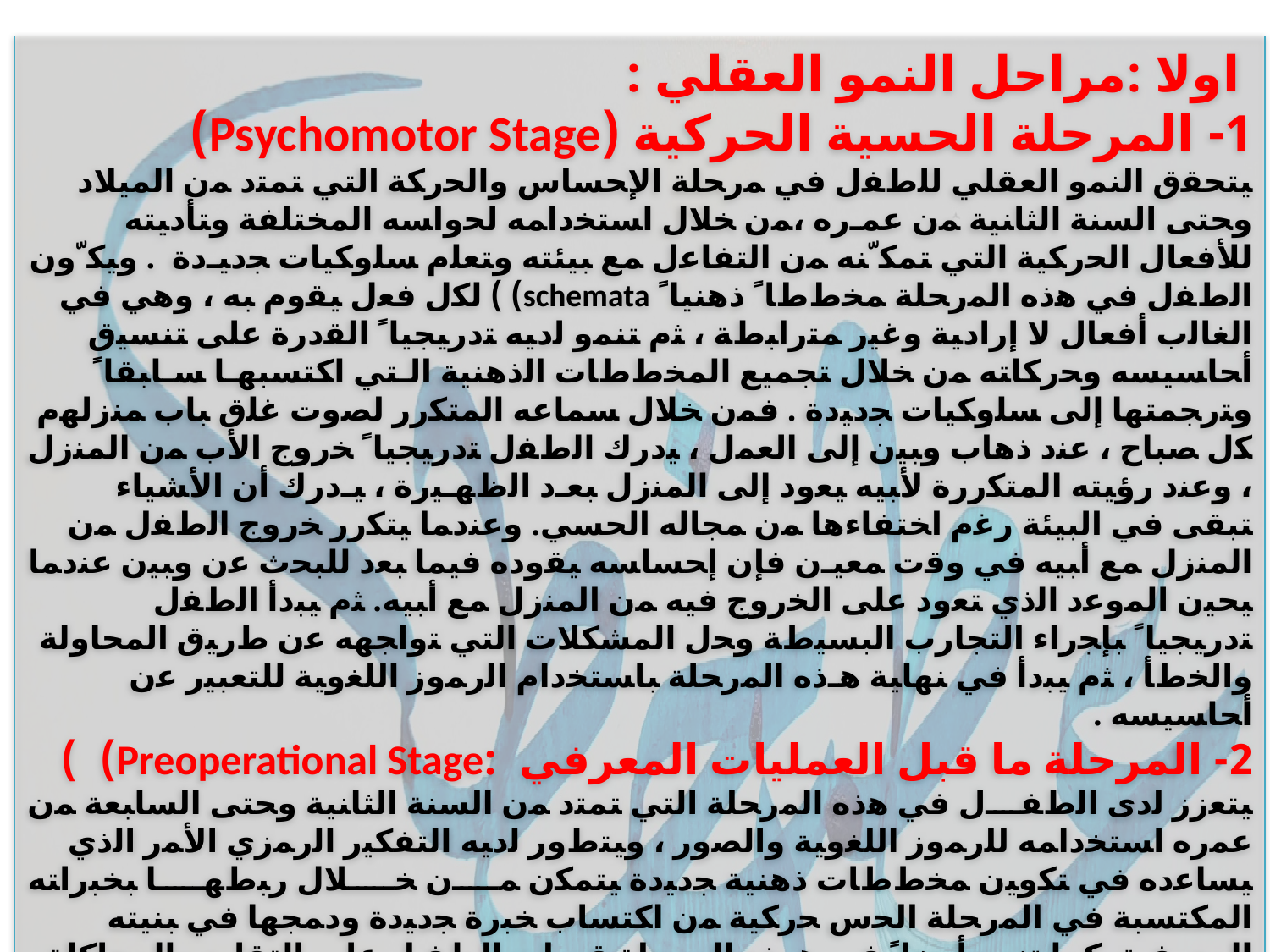

اولا :مراحل النمو العقلي :
1- المرحلة الحسية الحركية (Psychomotor Stage)
ﻴﺘﺤﻘﻕ ﺍﻟﻨﻤﻭ ﺍﻟﻌﻘﻠﻲ ﻟﻠﻁﻔل ﻓﻲ ﻤﺭﺤﻠﺔ ﺍﻹﺤﺴﺎﺱ ﻭﺍﻟﺤﺭﻜﺔ ﺍﻟﺘﻲ ﺘﻤﺘﺩ ﻤﻥ ﺍﻟﻤﻴﻼﺩ ﻭﺤﺘﻰ ﺍﻟﺴﻨﺔ ﺍﻟﺜﺎﻨﻴﺔ ﻤﻥ ﻋﻤـﺭﻩ ،ﻤﻥ ﺨﻼل ﺍﺴﺘﺨﺩﺍﻤﻪ ﻟﺤﻭﺍﺴﻪ ﺍﻟﻤﺨﺘﻠﻔﺔ ﻭﺘﺄﺩﻴﺘﻪ ﻟﻸﻓﻌﺎل ﺍﻟﺤﺭﻜﻴﺔ ﺍﻟﺘﻲ ﺘﻤﻜﹼﻨﻪ ﻤﻥ ﺍﻟﺘﻔﺎﻋل ﻤﻊ ﺒﻴﺌﺘﻪ ﻭﺘﻌﻠﻡ ﺴﻠﻭﻜﻴﺎﺕ ﺠﺩﻴـﺩﺓ  . ﻭﻴﻜﹼﻭﻥ ﺍﻟﻁﻔل ﻓﻲ ﻫﺫﻩ ﺍﻟﻤﺭﺤﻠﺔ ﻤﺨﻁﻁﺎﹰ ﺫﻫﻨﻴﺎﹰ schemata) ) ﻟﻜل ﻓﻌل ﻴﻘﻭﻡ ﺒﻪ ، ﻭﻫﻲ ﻓﻲ ﺍﻟﻐﺎﻟﺏ ﺃﻓﻌﺎل ﻻ ﺇﺭﺍﺩﻴﺔ ﻭﻏﻴﺭ ﻤﺘﺭﺍﺒﻁﺔ ، ﺜﻡ ﺘﻨﻤﻭ ﻟﺩﻴﻪ ﺘﺩﺭﻴﺠﻴﺎﹰ ﺍﻟﻘﺩﺭﺓ ﻋﻠﻰ ﺘﻨﺴﻴﻕ ﺃﺤﺎﺴﻴﺴﻪ ﻭﺤﺭﻜﺎﺘﻪ ﻤﻥ ﺨﻼل ﺘﺠﻤﻴﻊ ﺍﻟﻤﺨﻁﻁﺎﺕ ﺍﻟﺫﻫﻨﻴﺔ ﺍﻟـﺘﻲ ﺍﻜﺘﺴﺒﻬـﺎ ﺴـﺎﺒﻘﺎﹰ ﻭﺘﺭﺠﻤﺘﻬﺎ ﺇﻟﻰ ﺴﻠﻭﻜﻴﺎﺕ ﺠﺩﻴﺩﺓ . ﻓﻤﻥ ﺨﻼل ﺴﻤﺎﻋﻪ ﺍﻟﻤﺘﻜﺭﺭ ﻟﺼﻭﺕ ﻏﻠﻕ ﺒﺎﺏ ﻤﻨﺯﻟﻬﻡ ﻜل ﺼﺒﺎﺡ ، ﻋﻨﺩ ﺫﻫﺎﺏ ﻭﺒﻴﻥ ﺇﻟﻰ ﺍﻟﻌﻤل ، ﻴﺩﺭﻙ ﺍﻟﻁﻔل ﺘﺩﺭﻴﺠﻴﺎﹰ ﺨﺭﻭﺝ ﺍﻷﺏ ﻤﻥ ﺍﻟﻤﻨﺯل ، ﻭﻋﻨﺩ ﺭﺅﻴﺘﻪ ﺍﻟﻤﺘﻜﺭﺭﺓ ﻷﺒﻴﻪ ﻴﻌﻭﺩ ﺇﻟﻰ ﺍﻟﻤﻨﺯل ﺒﻌـﺩ ﺍﻟﻅﻬـﻴﺭﺓ ، ﻴـﺩﺭﻙ ﺃﻥ ﺍﻷﺸﻴﺎﺀ ﺘﺒﻘﻰ ﻓﻲ ﺍﻟﺒﻴﺌﺔ ﺭﻏﻡ ﺍﺨﺘﻔﺎﺀﻫﺎ ﻤﻥ ﻤﺠﺎﻟﻪ ﺍﻟﺤﺴﻲ. ﻭﻋﻨﺩﻤﺎ ﻴﺘﻜﺭﺭ ﺨﺭﻭﺝ ﺍﻟﻁﻔل ﻤﻥ ﺍﻟﻤﻨﺯل ﻤﻊ ﺃﺒﻴﻪ ﻓﻲ ﻭﻗﺕ ﻤﻌﻴـﻥ ﻓﺈﻥ ﺇﺤﺴﺎﺴﻪ ﻴﻘﻭﺩﻩ ﻓﻴﻤﺎ ﺒﻌﺩ ﻟﻠﺒﺤﺙ ﻋﻥ ﻭﺒﻴﻥ ﻋﻨﺩﻤﺎ ﻴﺤﻴﻥ ﺍﻟﻤﻭﻋﺩ ﺍﻟﺫﻱ ﺘﻌﻭﺩ ﻋﻠﻰ ﺍﻟﺨﺭﻭﺝ ﻓﻴﻪ ﻤﻥ ﺍﻟﻤﻨﺯل ﻤﻊ ﺃﺒﻴﻪ. ﺜﻡ ﻴﺒﺩﺃ ﺍﻟﻁﻔل ﺘﺩﺭﻴﺠﻴﺎﹰ ﺒﺈﺠﺭﺍﺀ ﺍﻟﺘﺠﺎﺭﺏ ﺍﻟﺒﺴﻴﻁﺔ ﻭﺤل ﺍﻟﻤﺸﻜﻼﺕ ﺍﻟﺘﻲ ﺘﻭﺍﺠﻬﻪ ﻋﻥ ﻁﺭﻴﻕ ﺍﻟﻤﺤﺎﻭﻟﺔ ﻭﺍﻟﺨﻁﺄ ، ﺜﻡ ﻴﺒﺩﺃ ﻓﻲ ﻨﻬﺎﻴﺔ ﻫـﺫﻩ ﺍﻟﻤﺭﺤﻠﺔ ﺒﺎﺴﺘﺨﺩﺍﻡ ﺍﻟﺭﻤﻭﺯ ﺍﻟﻠﻐﻭﻴﺔ ﻟﻠﺘﻌﺒﻴﺭ ﻋﻥ ﺃﺤﺎﺴﻴﺴﻪ .
2- المرحلة ما قبل العمليات المعرفي  :Preoperational Stage)  )
ﻴﺘﻌﺯﺯ ﻟﺩﻯ ﺍﻟﻁﻔل ﻓﻲ ﻫﺫﻩ ﺍﻟﻤﺭﺤﻠﺔ ﺍﻟﺘﻲ ﺘﻤﺘﺩ ﻤﻥ ﺍﻟﺴﻨﺔ ﺍﻟﺜﺎﻨﻴﺔ ﻭﺤﺘﻰ ﺍﻟﺴﺎﺒﻌﺔ ﻤﻥ ﻋﻤﺭﻩ ﺍﺴﺘﺨﺩﺍﻤﻪ ﻟﻠﺭﻤﻭﺯ ﺍﻟﻠﻐﻭﻴﺔ ﻭﺍﻟﺼﻭﺭ ، ﻭﻴﺘﻁﻭﺭ ﻟﺩﻴﻪ ﺍﻟﺘﻔﻜﻴﺭ ﺍﻟﺭﻤﺯﻱ ﺍﻷﻤﺭ ﺍﻟﺫﻱ ﻴﺴﺎﻋﺩﻩ ﻓﻲ ﺘﻜﻭﻴﻥ ﻤﺨﻁﻁﺎﺕ ﺫﻫﻨﻴﺔ ﺠﺩﻴﺩﺓ ﻴﺘﻤﻜﻥ ﻤـﻥ ﺨـﻼل ﺭﺒﻁﻬـﺎ ﺒﺨﺒﺭﺍﺘﻪ ﺍﻟﻤﻜﺘﺴﺒﺔ ﻓﻲ ﺍﻟﻤﺭﺤﻠﺔ ﺍﻟﺤﺱ ﺤﺭﻜﻴﺔ ﻤﻥ ﺍﻜﺘﺴﺎﺏ ﺨﺒﺭﺓ ﺠﺩﻴﺩﺓ ﻭﺩﻤﺠﻬﺎ ﻓﻲ ﺒﻨﻴﺘﻪ ﺍﻟﻤﻌﺭﻓﻴﺔ. ﻜﻤﺎ ﺘﻨﻤﻭ ﺃﻴﻀﺎﹰ ﻓﻲ ﻫـﺫﻩ ﺍﻟﻤﺭﺤﻠﺔ ﻗﺩﺭﺍﺕ ﺍﻟﻁﻔل ﻋﻠﻰ ﺍﻟﺘﻘﻠﻴﺩ ﻭﺍﻟﻤﺤﺎﻜﺎﺓ ، ﻭﺘﻨﻤﻭ ﻟﺩﻴﻪ ﺨﺎﺼﻴﺔ ﺍﻟﻔﻀﻭل ﺃﻭ ﺤﺏ ﺍﻻﺴﺘﻁﻼﻉ ﻤﻥ ﺨﻼل ﻁﺭﺤـﻪ ﺍﻟﻤﺘﻜـﺭﺭ ﻟﻸﺴﺌﻠﺔ ﻓﻲ ﻤﺤﺎﻭﻟﺔ ﻟﻤﻌﺭﻓﺔ ﺍﻷﺸﻴﺎﺀ ﻭﺍﻟﻅﻭﺍﻫﺭ ﻤﻥ ﺤﻭﻟﻪ. ﻜﻤﺎ ﺘﻨمو ﻟﺩﻯ ﺍﻟﻁﻔل ﺃﻴﻀﺎﹰ ﻓﻲ ﻫﺫﻩ ﺍﻟﻤﺭﺤﻠﺔ ﺍﻟﻌﻤﺭﻴﺔ ﻨﺯﻋﺔ ﺍﻟﺫﺍﺕ ،ﻓﻲ ﻫﺫﻩ ﺍﻟﻤﺭﺤﻠﺔ ﺇﻟﻰ ﻭﻴﻌﺘﺒﺭ ﺃﻥ ﺍﻷﺸﻴﺎﺀ ﻤﻥ ﺤﻭﻟﻪ ﻤﻭﺠﻭﺩ ﻤﻥ ﺃﺠﻠﻪ ، ﻭﺃﻥ ﻭﺠﻬﺔ ﻨﻅﺭﻩ ﻫﻲ ﺩﺍﺌﻤﺎﹰ ﺍﻟﺼﺤﻴﺤﺔ ، ﻭﻴﻤﻴل ﻜﺫﻟﻙ ﺍﻻﻨﻌﺯﺍل ﻋﻥ ﺃﻗﺭﺍﻨﻪ ﻭﻻ ﻴﺤﺎﻭل ﺘﻜﻭﻴﻥ ﻋﻼﻗﺔ ﺼﺩﺍﻗﺔ ﻤﻌﻬﻡ. ﺇﻀﺎﻓﺔ ﺇﻟﻰ ﺫﻟﻙ ﻓﺈﻥ ﺘﻔﻜﻴﺭ ﺍﻟﻁﻔل ﻓﻲ ﻤﺭﺤﻠﺔ ﻤﺎ ﻗﺒل ﺍﻟﻌﻤﻠﻴﺎﺕ ﻫﻭ ﺘﻔﻜﻴﺭ ﺴﺎﻜﻥ ﻤﻥ ﻤﻨﻁﻠﻕ ﺃﻥ ﻋﻤﻠﻴﺎﺕ ﺍﻟﺘﻔﻜﻴﺭ ﻟﺩﻴـﻪ ﺘﻜـﻭﻥ ﻤﺘﻤﺭﻜﺯﺓ ﻋﻠﻰ ﺒﻌﺩ ﻭﺍﺤﺩ للشئ ﺃﻭ ﻟﻠﻤﻭﻀﻭﻉ ﻭﻴﺼﻌﺏ ﻋﻠﻴﻪ ﺇﺩﺭﺍﻙ ﺇﻥ ﻜﺎﻨﺕ ﻟﻪ ﺃﺒﻌﺎﺩ ﻜﺜﻴﺭﺓ .